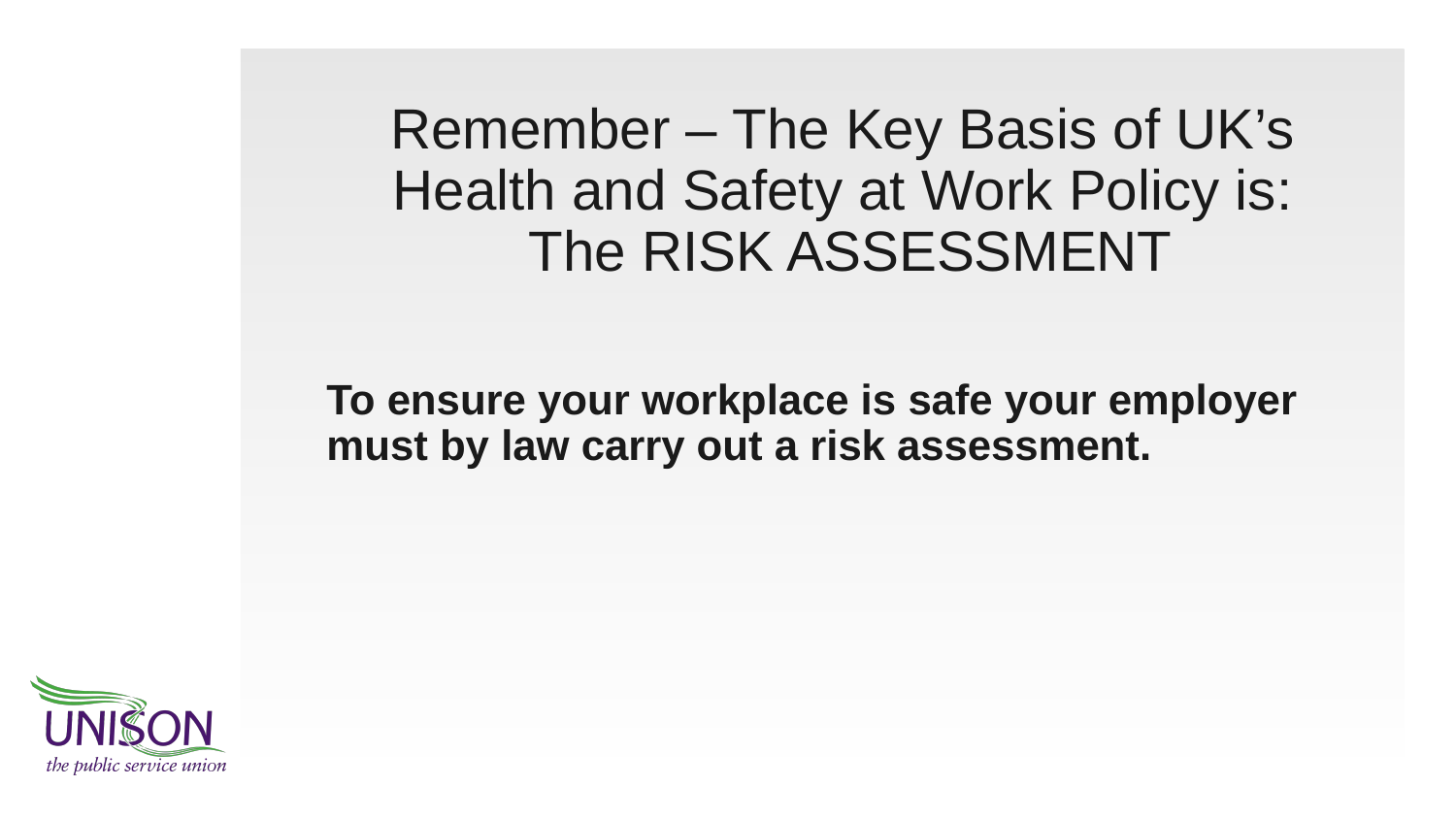

# Remember – The Key Basis of UK’s Health and Safety at Work Policy is: The RISK ASSESSMENT

To ensure your workplace is safe your employer must by law carry out a risk assessment.